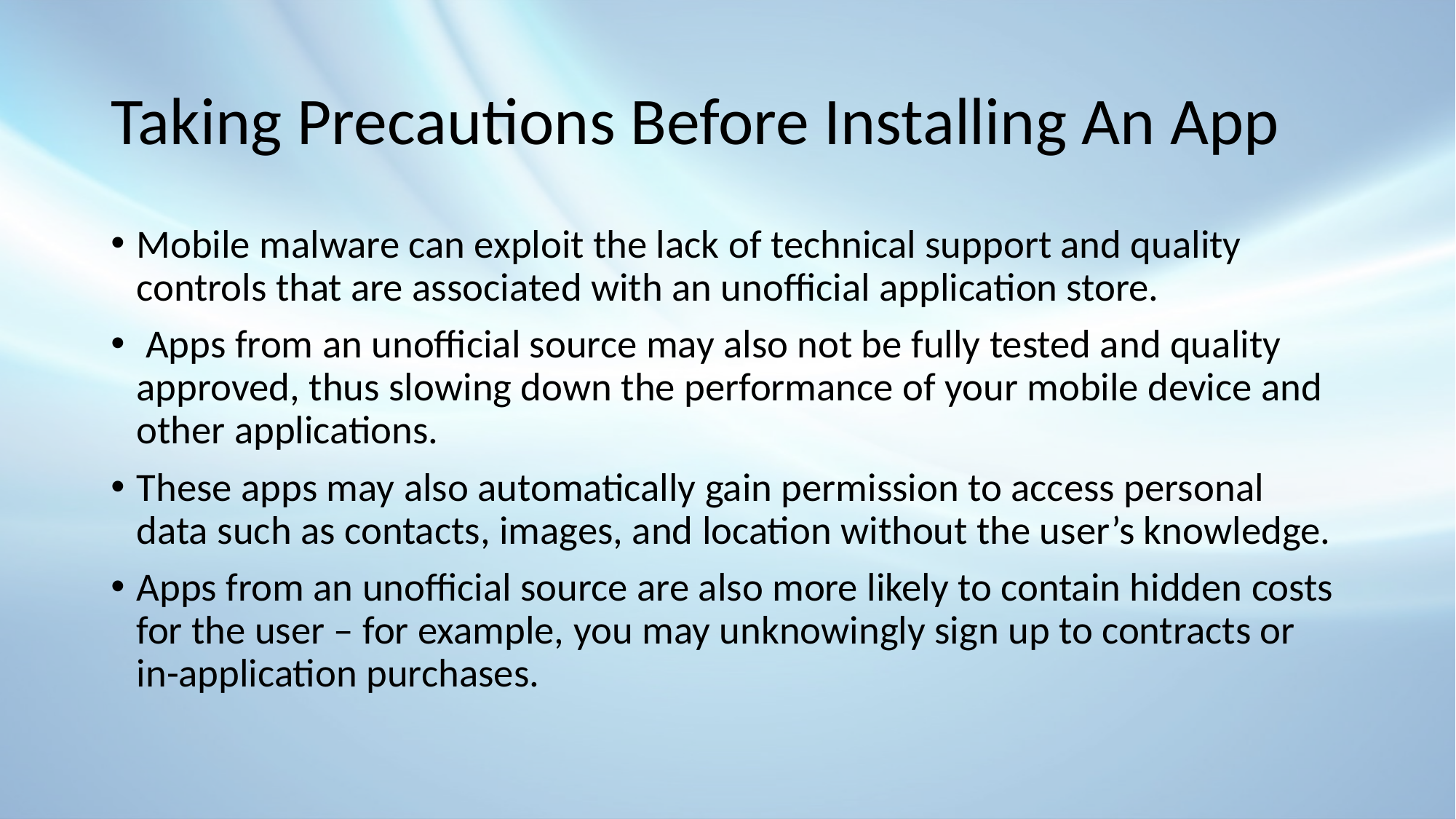

# Taking Precautions Before Installing An App
Mobile malware can exploit the lack of technical support and quality controls that are associated with an unofficial application store.
 Apps from an unofficial source may also not be fully tested and quality approved, thus slowing down the performance of your mobile device and other applications.
These apps may also automatically gain permission to access personal data such as contacts, images, and location without the user’s knowledge.
Apps from an unofficial source are also more likely to contain hidden costs for the user – for example, you may unknowingly sign up to contracts or in-application purchases.